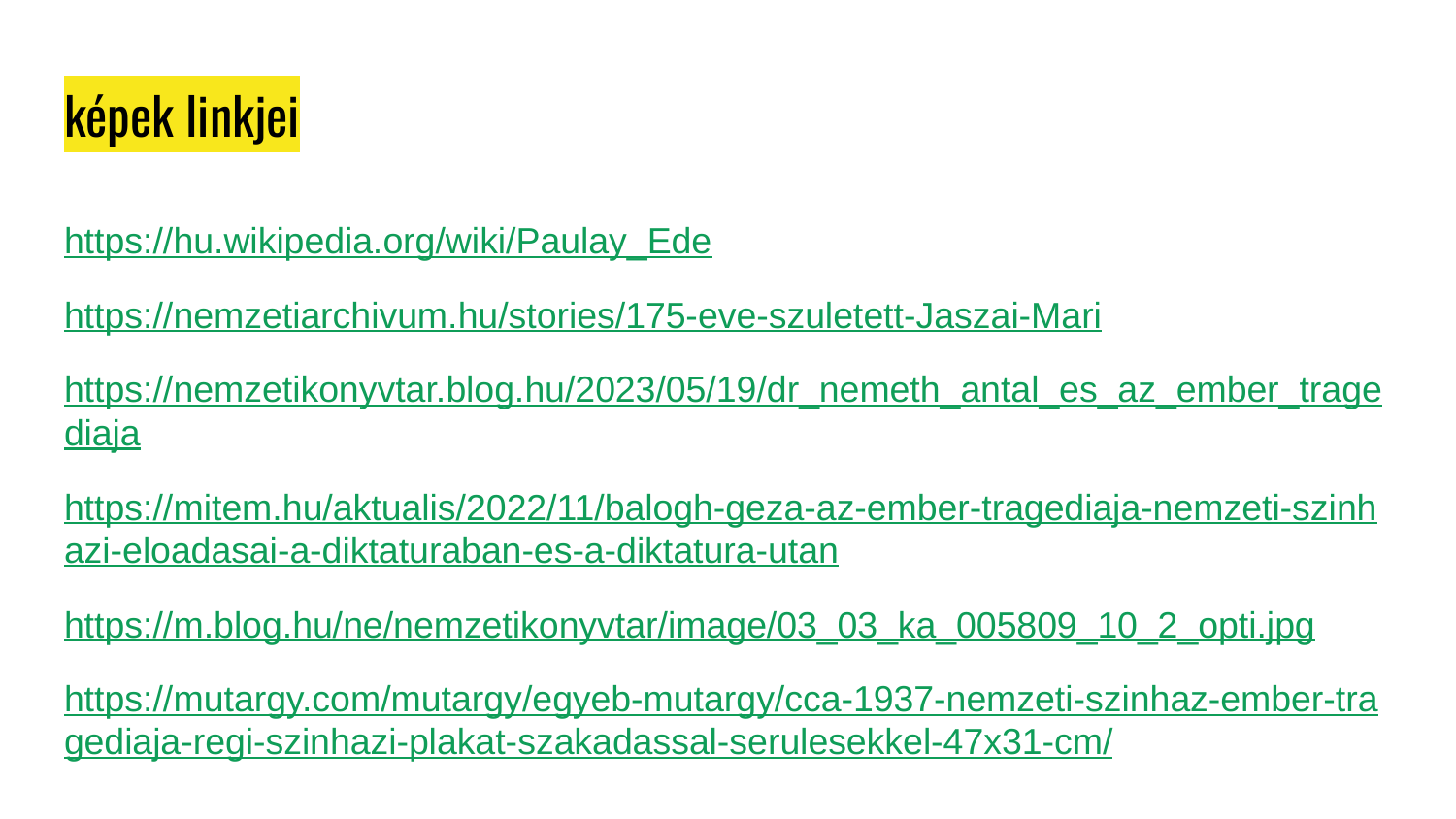

# képek linkjei
https://hu.wikipedia.org/wiki/Paulay_Ede
https://nemzetiarchivum.hu/stories/175-eve-szuletett-Jaszai-Mari
https://nemzetikonyvtar.blog.hu/2023/05/19/dr_nemeth_antal_es_az_ember_tragediaja
https://mitem.hu/aktualis/2022/11/balogh-geza-az-ember-tragediaja-nemzeti-szinhazi-eloadasai-a-diktaturaban-es-a-diktatura-utan
https://m.blog.hu/ne/nemzetikonyvtar/image/03_03_ka_005809_10_2_opti.jpg
https://mutargy.com/mutargy/egyeb-mutargy/cca-1937-nemzeti-szinhaz-ember-tragediaja-regi-szinhazi-plakat-szakadassal-serulesekkel-47x31-cm/